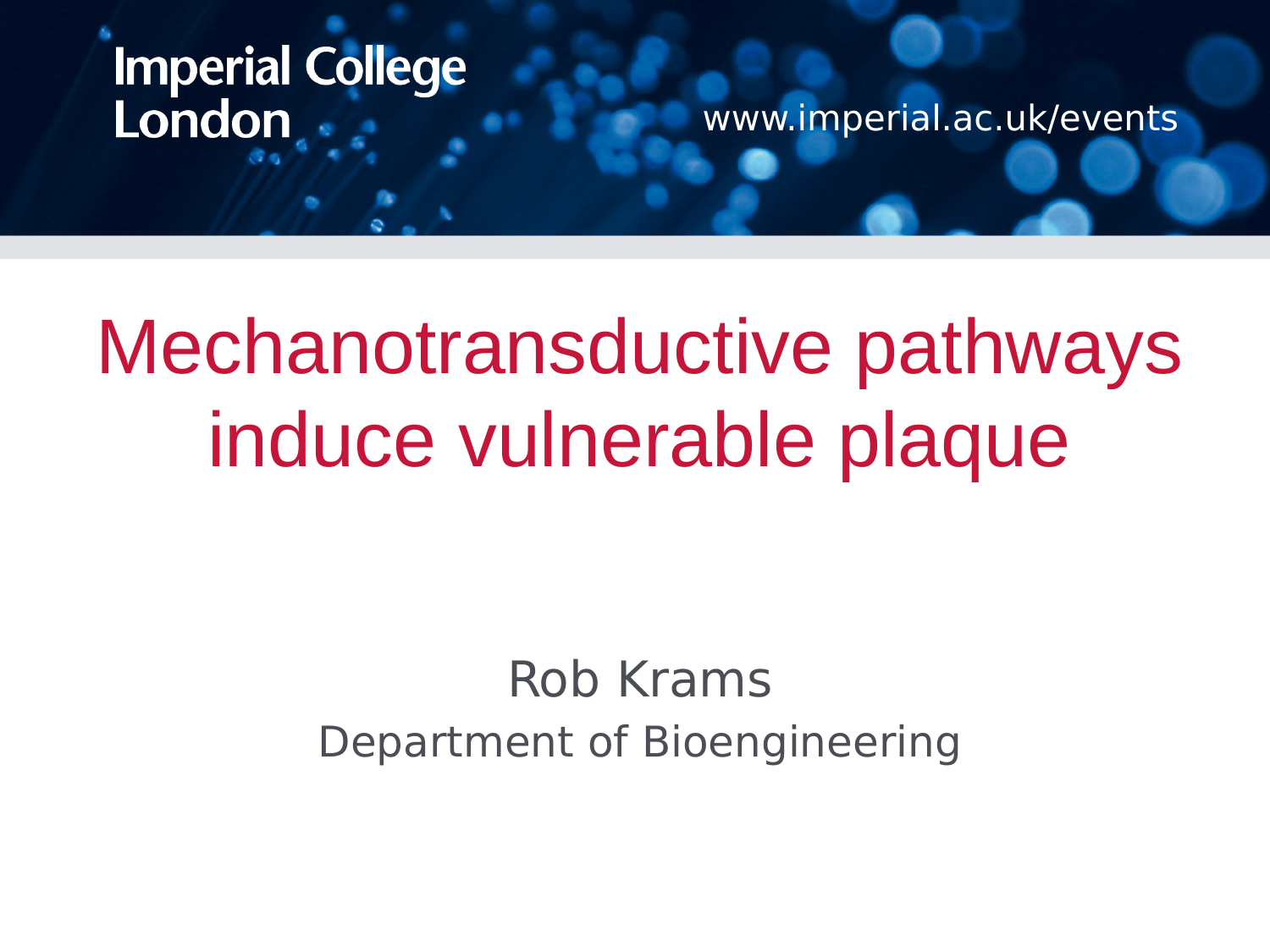

# Mechanotransductive pathways induce vulnerable plaque
Rob Krams
Department of Bioengineering